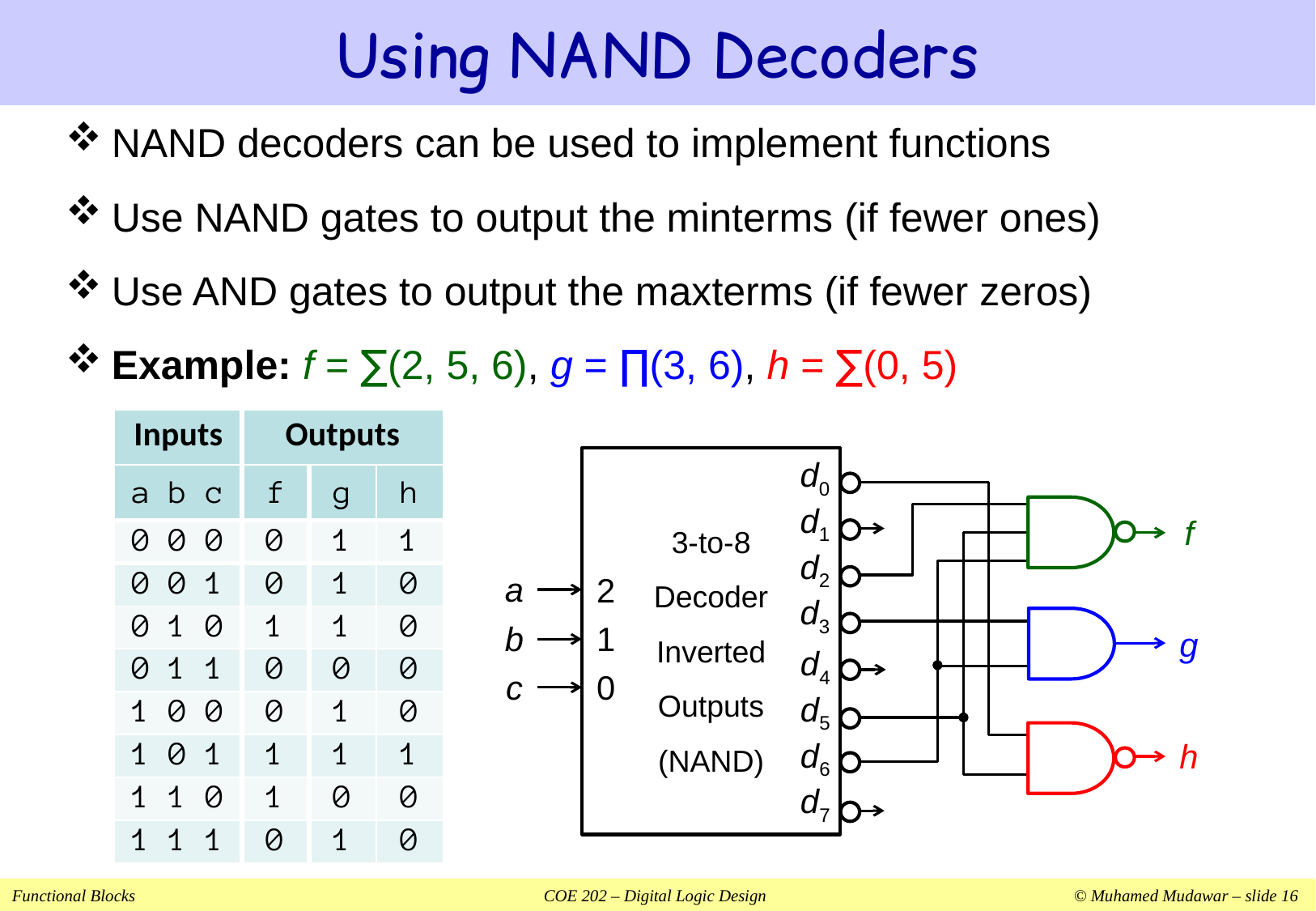

# Using NAND Decoders
NAND decoders can be used to implement functions
Use NAND gates to output the minterms (if fewer ones)
Use AND gates to output the maxterms (if fewer zeros)
Example: f = ∑(2, 5, 6), g = ∏(3, 6), h = ∑(0, 5)
| Inputs | Outputs |  |  |
| --- | --- | --- | --- |
| a b c | f | g | h |
| 0 0 0 | 0 | 1 | 1 |
| 0 0 1 | 0 | 1 | 0 |
| 0 1 0 | 1 | 1 | 0 |
| 0 1 1 | 0 | 0 | 0 |
| 1 0 0 | 0 | 1 | 0 |
| 1 0 1 | 1 | 1 | 1 |
| 1 1 0 | 1 | 0 | 0 |
| 1 1 1 | 0 | 1 | 0 |
3-to-8
Decoder
Inverted
Outputs
(NAND)
d0
d1
d2
2
d3
1
d4
0
d5
d6
d7

a
b
c

f

g

h